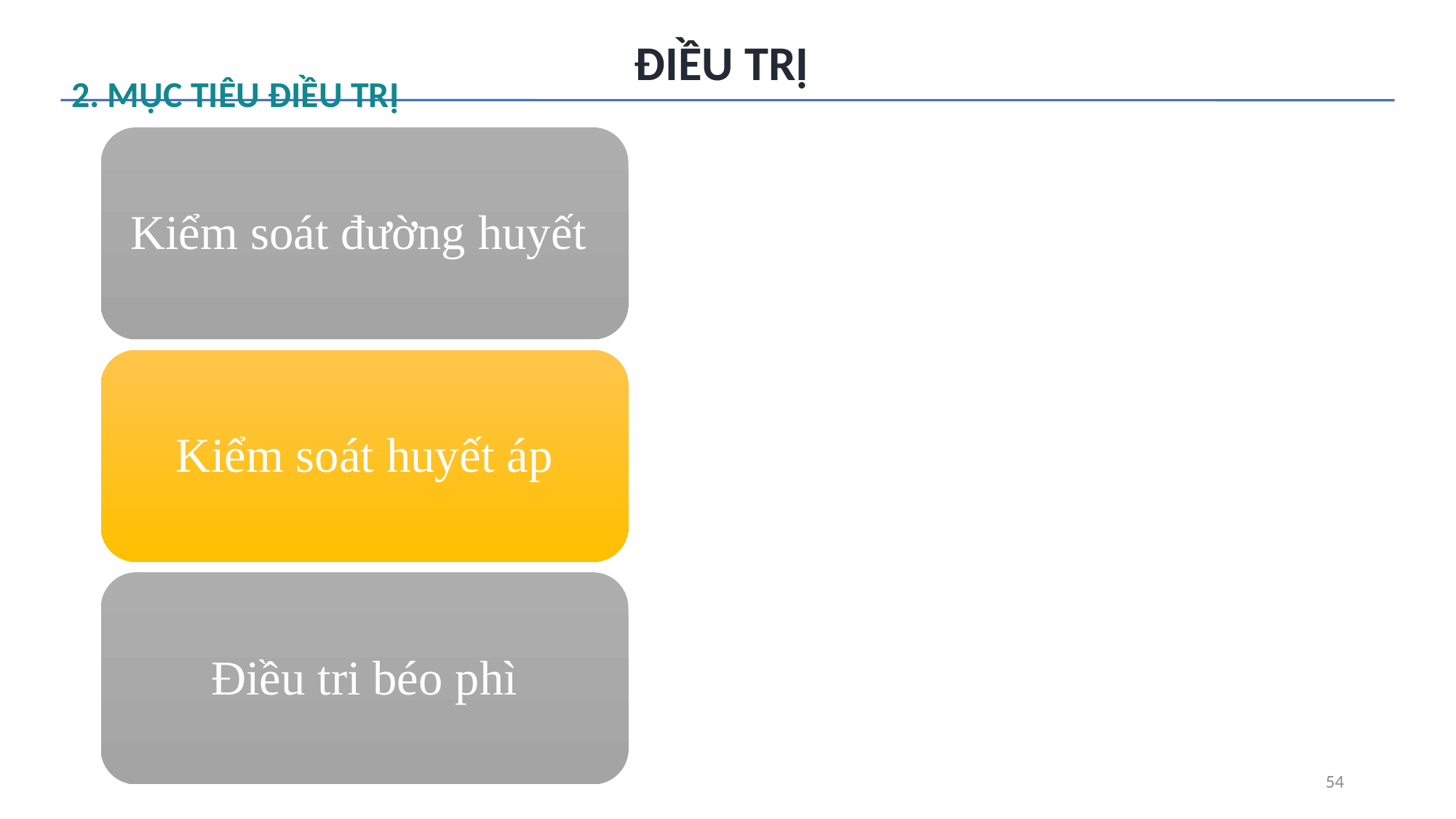

ĐIỀU TRỊ
2. MỤC TIÊU ĐIỀU TRỊ
Kiểm soát đường huyết
Kiểm soát huyết áp
Điều tri béo phì
54